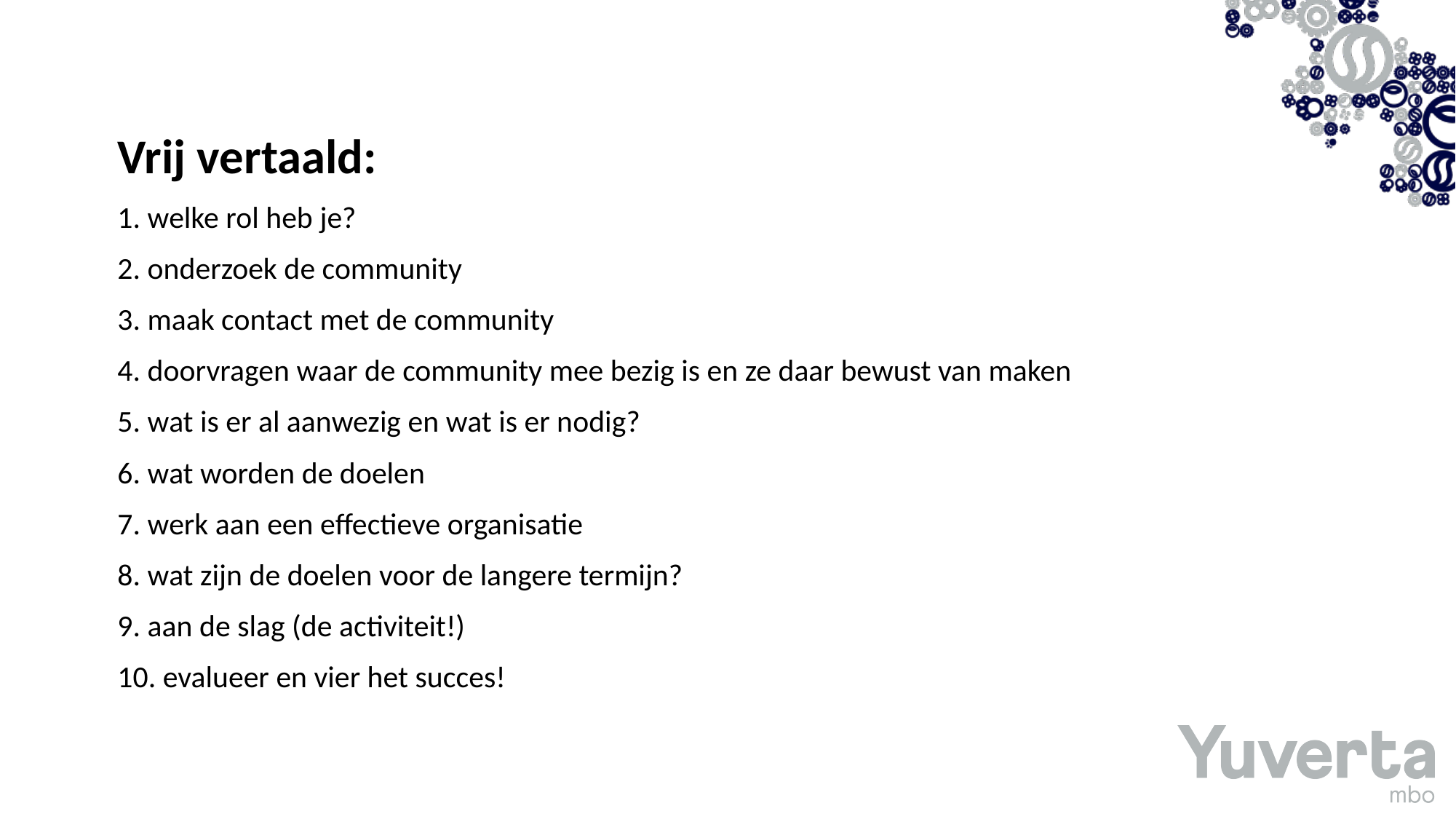

Vrij vertaald:
1. welke rol heb je?
2. onderzoek de community
3. maak contact met de community
4. doorvragen waar de community mee bezig is en ze daar bewust van maken
5. wat is er al aanwezig en wat is er nodig?
6. wat worden de doelen
7. werk aan een effectieve organisatie
8. wat zijn de doelen voor de langere termijn?
9. aan de slag (de activiteit!)
10. evalueer en vier het succes!